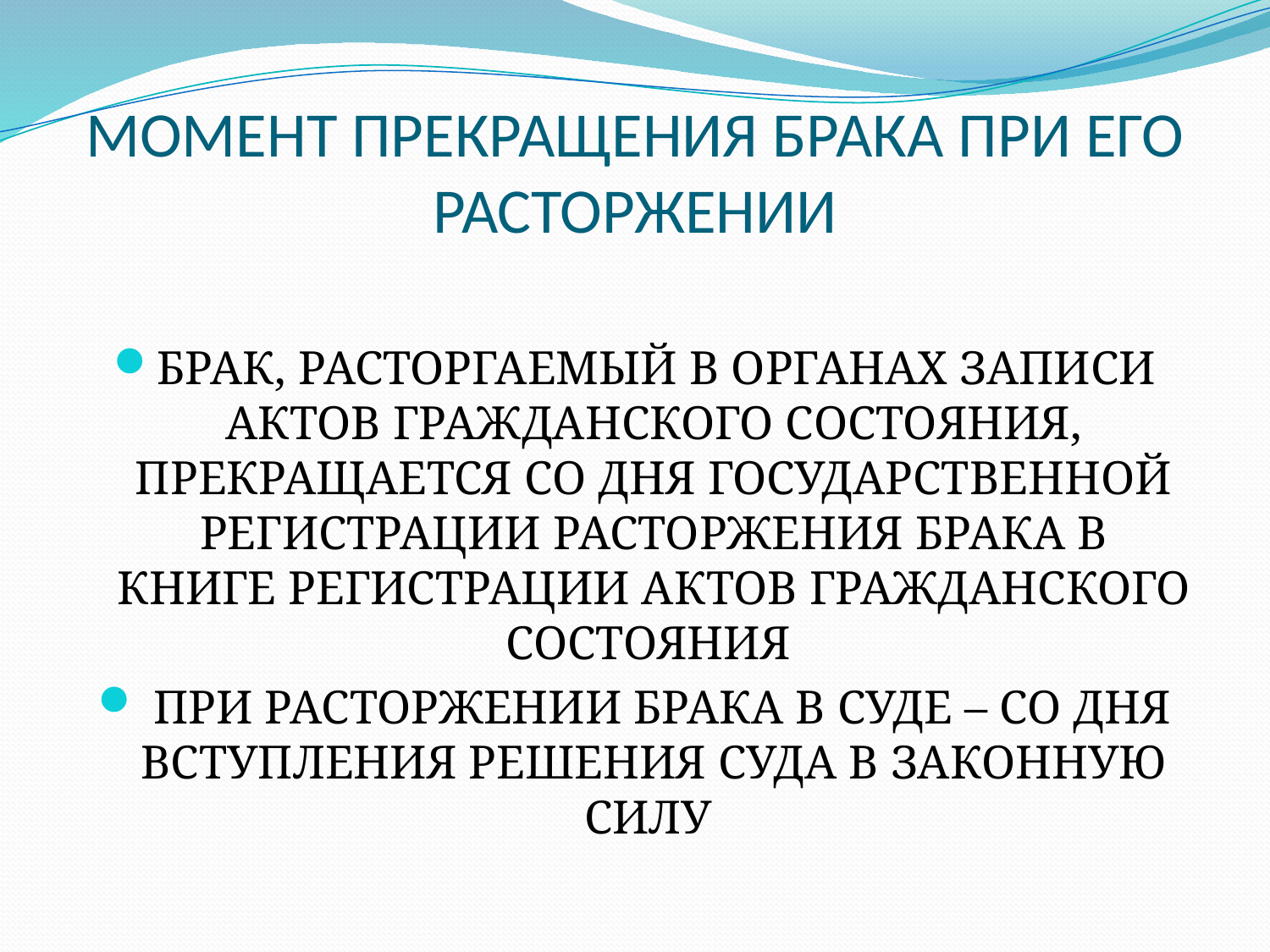

# МОМЕНТ ПРЕКРАЩЕНИЯ БРАКА ПРИ ЕГО РАСТОРЖЕНИИ

БРАК, РАСТОРГАЕМЫЙ В ОРГАНАХ ЗАПИСИ АКТОВ ГРАЖДАНСКОГО СОСТОЯНИЯ, ПРЕКРАЩАЕТСЯ СО ДНЯ ГОСУДАРСТВЕННОЙ РЕГИСТРАЦИИ РАСТОРЖЕНИЯ БРАКА В КНИГЕ РЕГИСТРАЦИИ АКТОВ ГРАЖДАНСКОГО СОСТОЯНИЯ
 ПРИ РАСТОРЖЕНИИ БРАКА В СУДЕ – СО ДНЯ ВСТУПЛЕНИЯ РЕШЕНИЯ СУДА В ЗАКОННУЮ СИЛУ